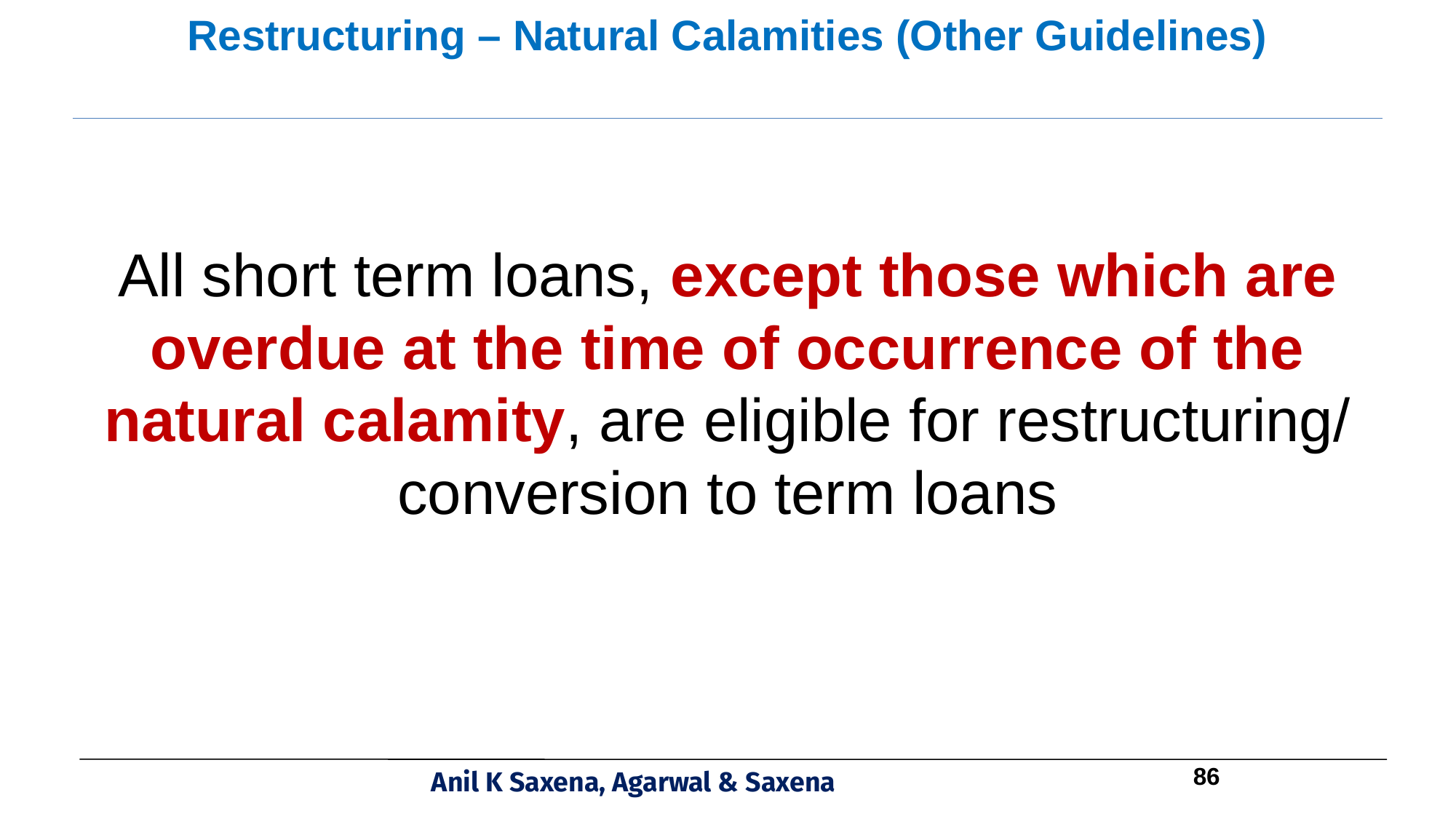

Restructuring – Natural Calamities (Other Guidelines)

All short term loans, except those which are overdue at the time of occurrence of the natural calamity, are eligible for restructuring/ conversion to term loans
86